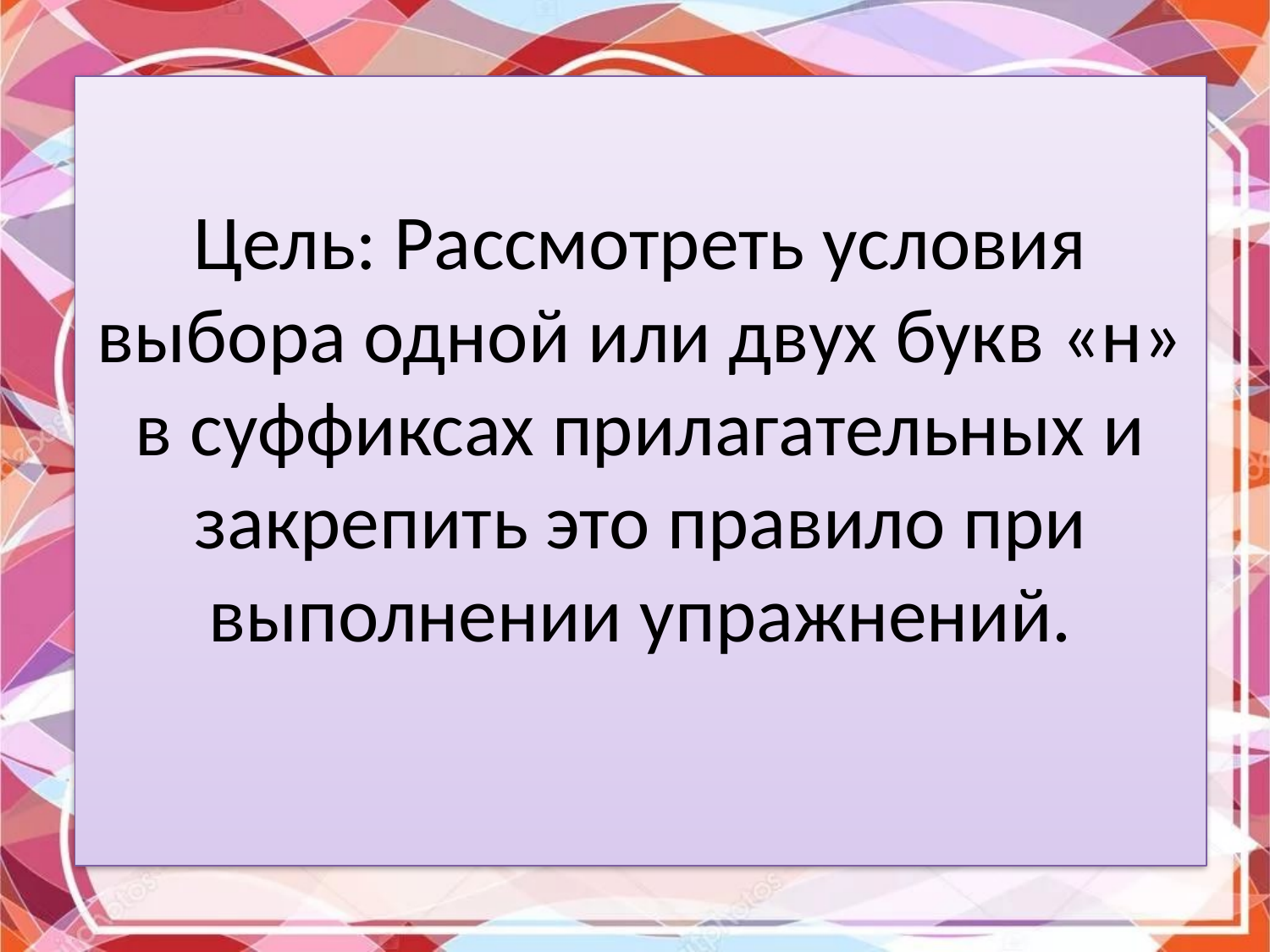

# Цель: Рассмотреть условия выбора одной или двух букв «н» в суффиксах прилагательных и закрепить это правило при выполнении упражнений.